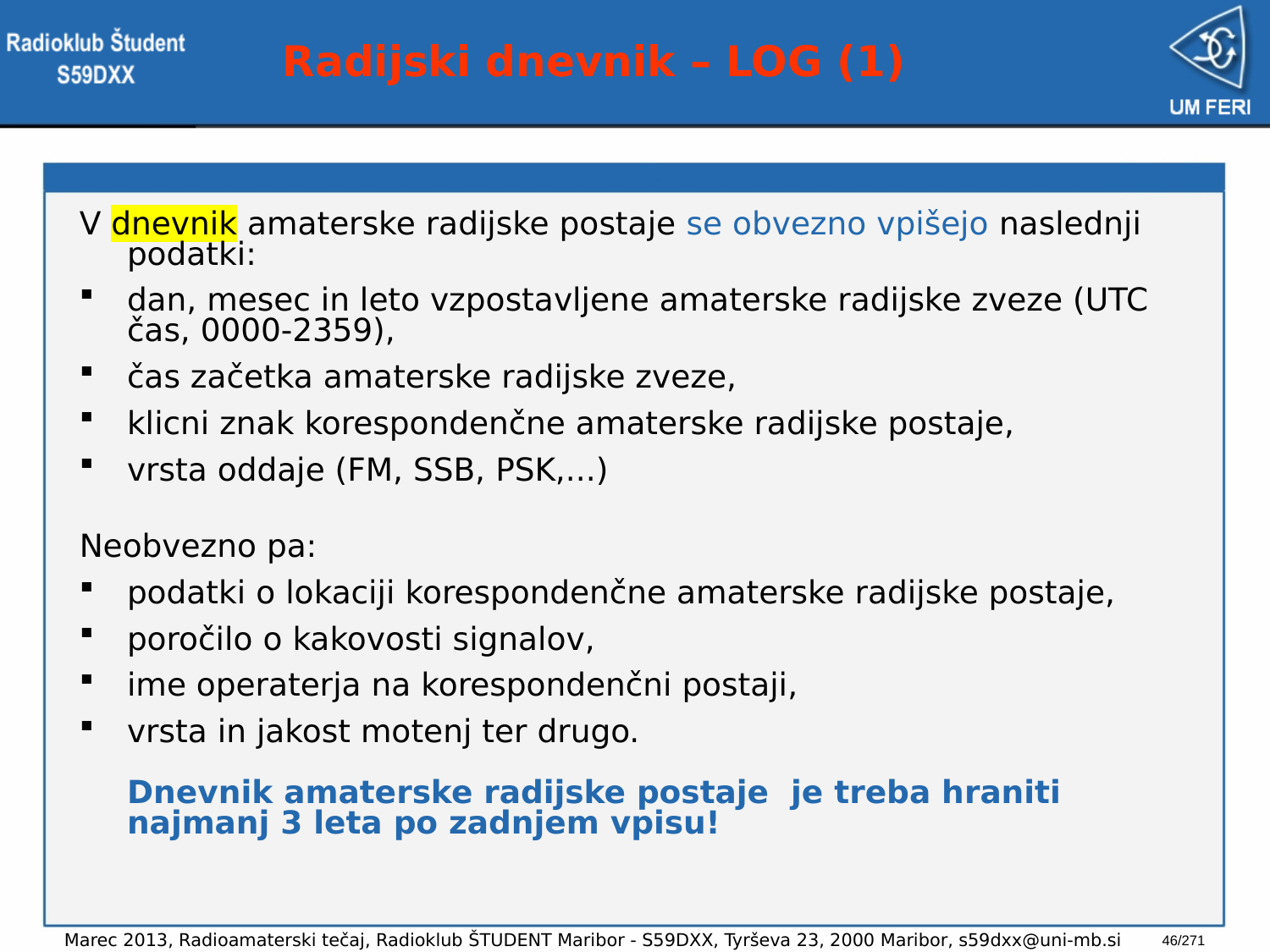

# Radijski dnevnik – LOG (1)
V dnevnik amaterske radijske postaje se obvezno vpišejo naslednji podatki:
dan, mesec in leto vzpostavljene amaterske radijske zveze (UTC čas, 0000-2359),
čas začetka amaterske radijske zveze,
klicni znak korespondenčne amaterske radijske postaje,
vrsta oddaje (FM, SSB, PSK,...)
Neobvezno pa:
podatki o lokaciji korespondenčne amaterske radijske postaje,
poročilo o kakovosti signalov,
ime operaterja na korespondenčni postaji,
vrsta in jakost motenj ter drugo.
Dnevnik amaterske radijske postaje  je treba hraniti najmanj 3 leta po zadnjem vpisu!